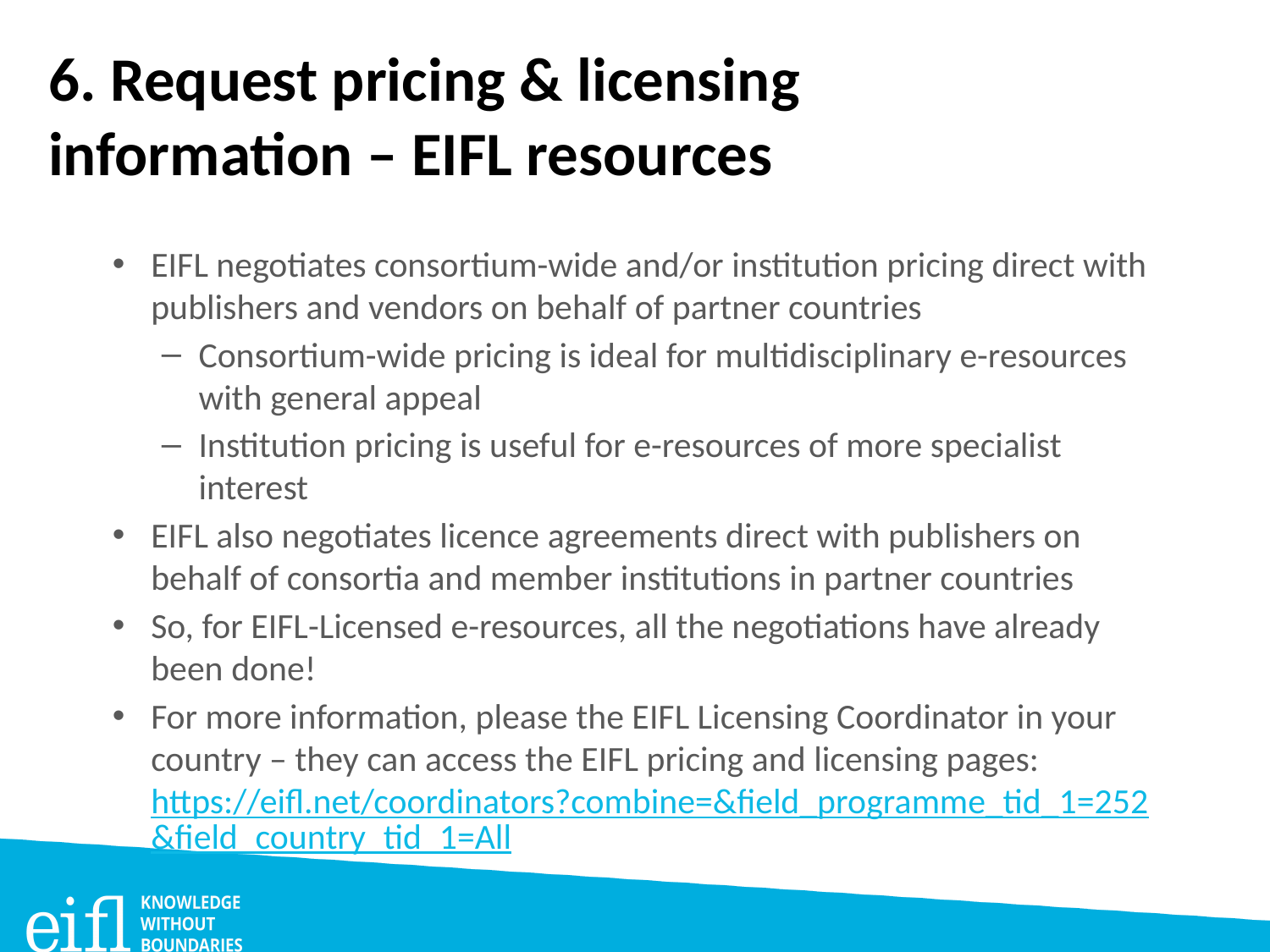

# 6. Request pricing & licensing information – EIFL resources
EIFL negotiates consortium-wide and/or institution pricing direct with publishers and vendors on behalf of partner countries
Consortium-wide pricing is ideal for multidisciplinary e-resources with general appeal
Institution pricing is useful for e-resources of more specialist interest
EIFL also negotiates licence agreements direct with publishers on behalf of consortia and member institutions in partner countries
So, for EIFL-Licensed e-resources, all the negotiations have already been done!
For more information, please the EIFL Licensing Coordinator in your country – they can access the EIFL pricing and licensing pages: https://eifl.net/coordinators?combine=&field_programme_tid_1=252&field_country_tid_1=All